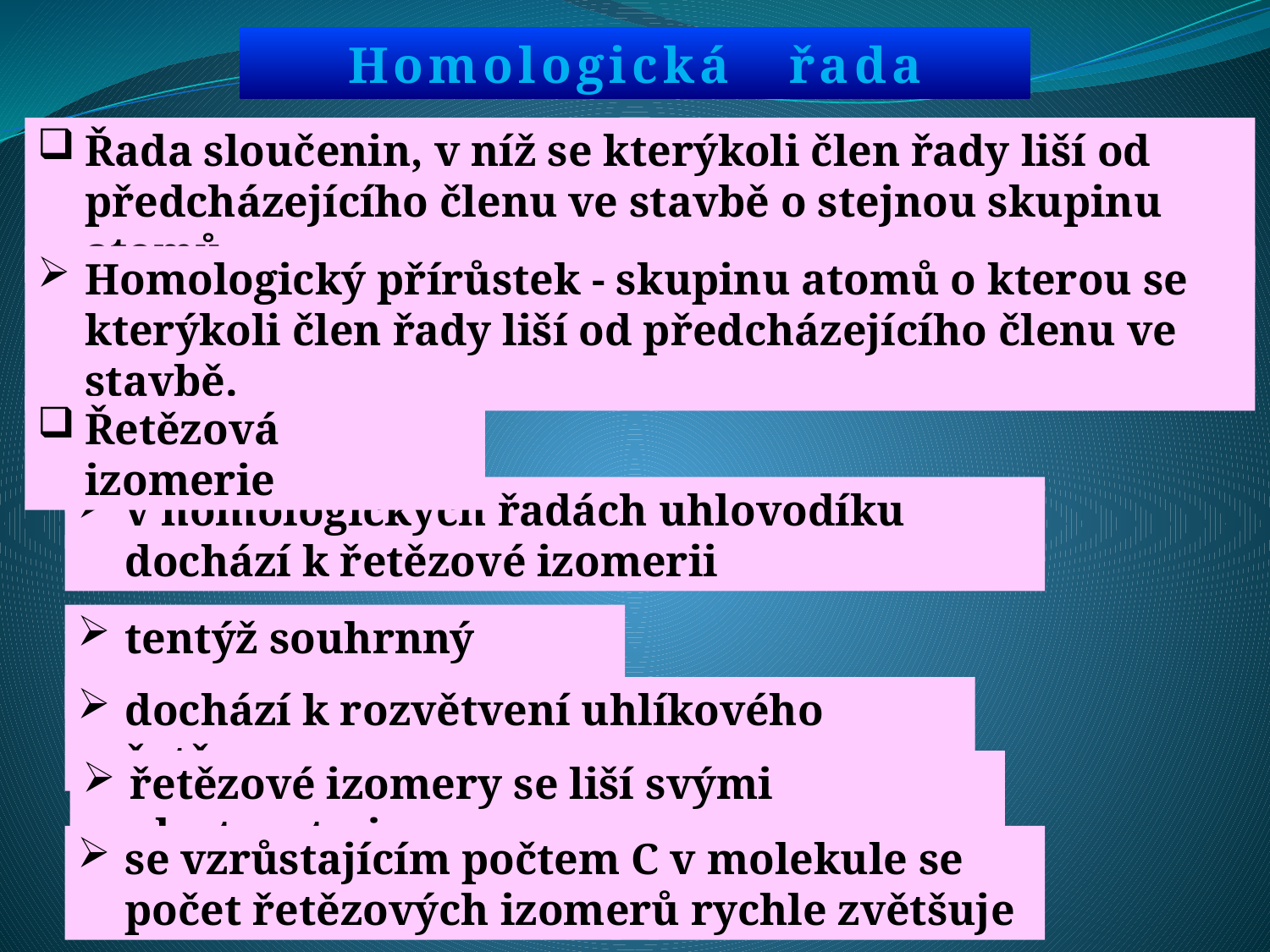

Homologická   řada
Řada sloučenin, v níž se kterýkoli člen řady liší od předcházejícího členu ve stavbě o stejnou skupinu atomů.
Homologický přírůstek - skupinu atomů o kterou se kterýkoli člen řady liší od předcházejícího členu ve stavbě.
Řetězová izomerie
v homologických řadách uhlovodíku dochází k řetězové izomerii
tentýž souhrnný vzorec
dochází k rozvětvení uhlíkového řetězce
řetězové izomery se liší svými vlastnostmi
se vzrůstajícím počtem C v molekule se počet řetězových izomerů rychle zvětšuje